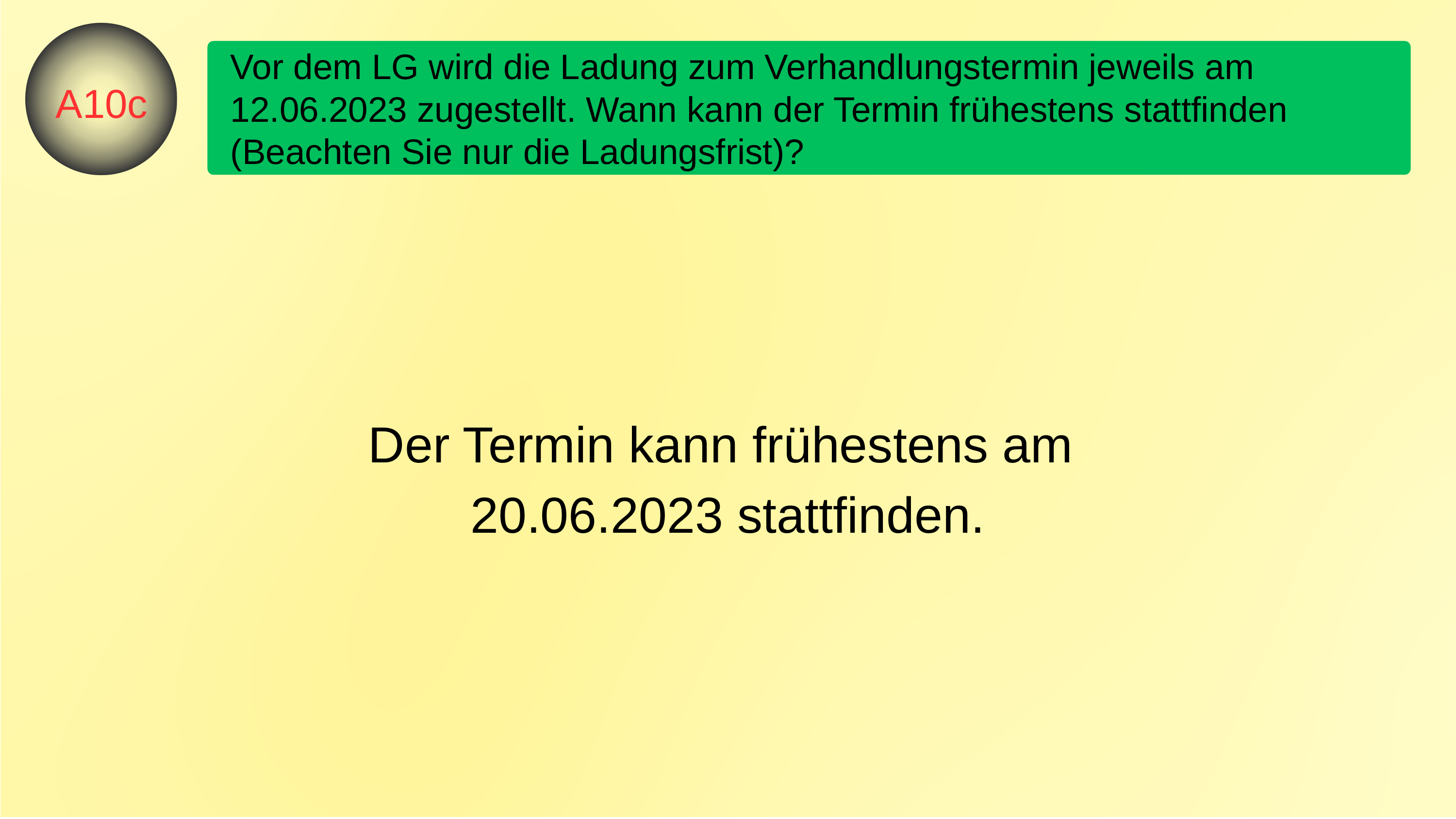

Vor dem LG wird die Ladung zum Verhandlungstermin jeweils am 12.06.2023 zugestellt. Wann kann der Termin frühestens stattfinden (Beachten Sie nur die Ladungsfrist)?
A10c
Der Termin kann frühestens am
20.06.2023 stattfinden.